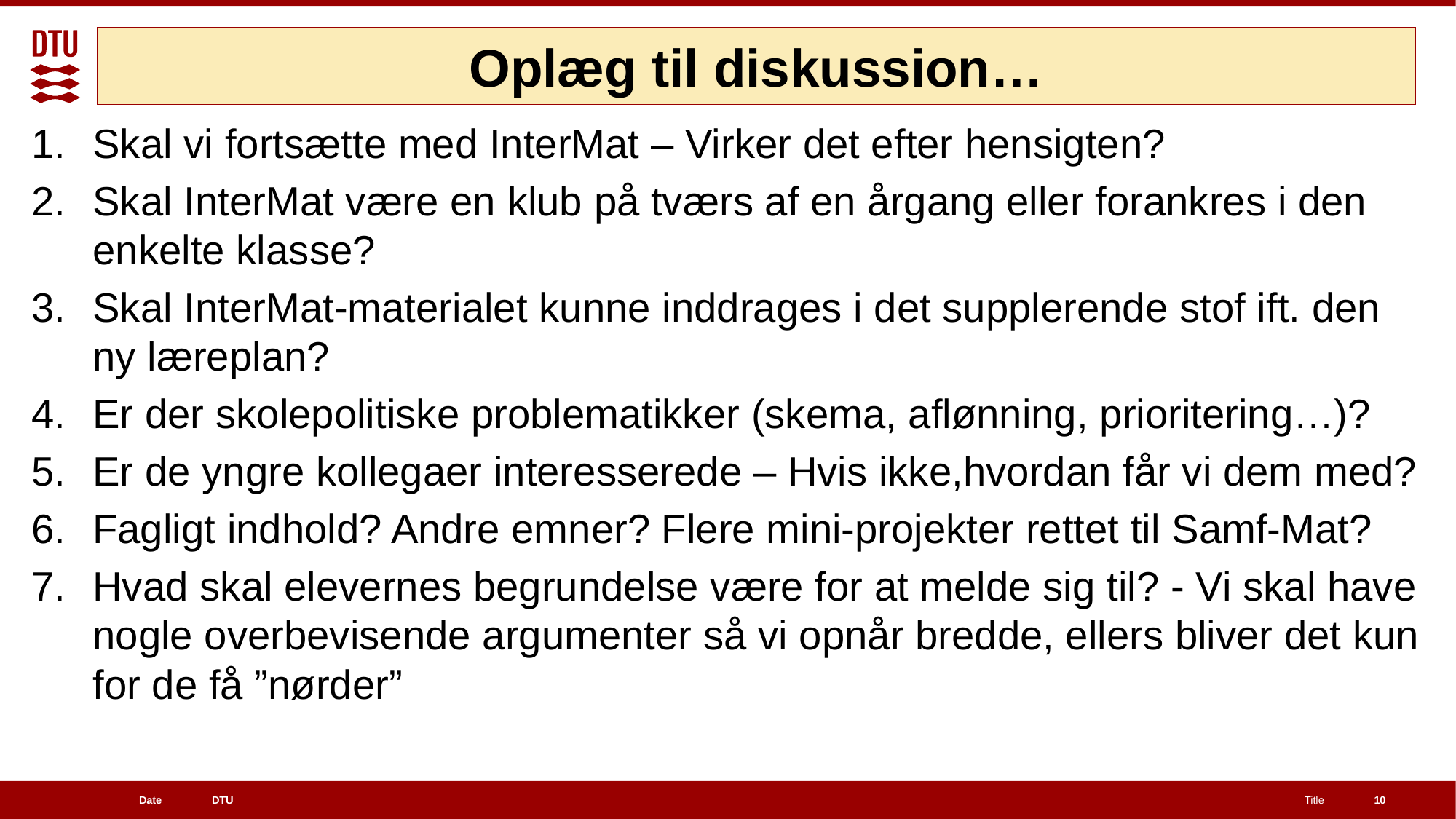

Oplæg til diskussion…
Skal vi fortsætte med InterMat – Virker det efter hensigten?
Skal InterMat være en klub på tværs af en årgang eller forankres i den enkelte klasse?
Skal InterMat-materialet kunne inddrages i det supplerende stof ift. den ny læreplan?
Er der skolepolitiske problematikker (skema, aflønning, prioritering…)?
Er de yngre kollegaer interesserede – Hvis ikke,hvordan får vi dem med?
Fagligt indhold? Andre emner? Flere mini-projekter rettet til Samf-Mat?
Hvad skal elevernes begrundelse være for at melde sig til? - Vi skal have nogle overbevisende argumenter så vi opnår bredde, ellers bliver det kun for de få ”nørder”
10